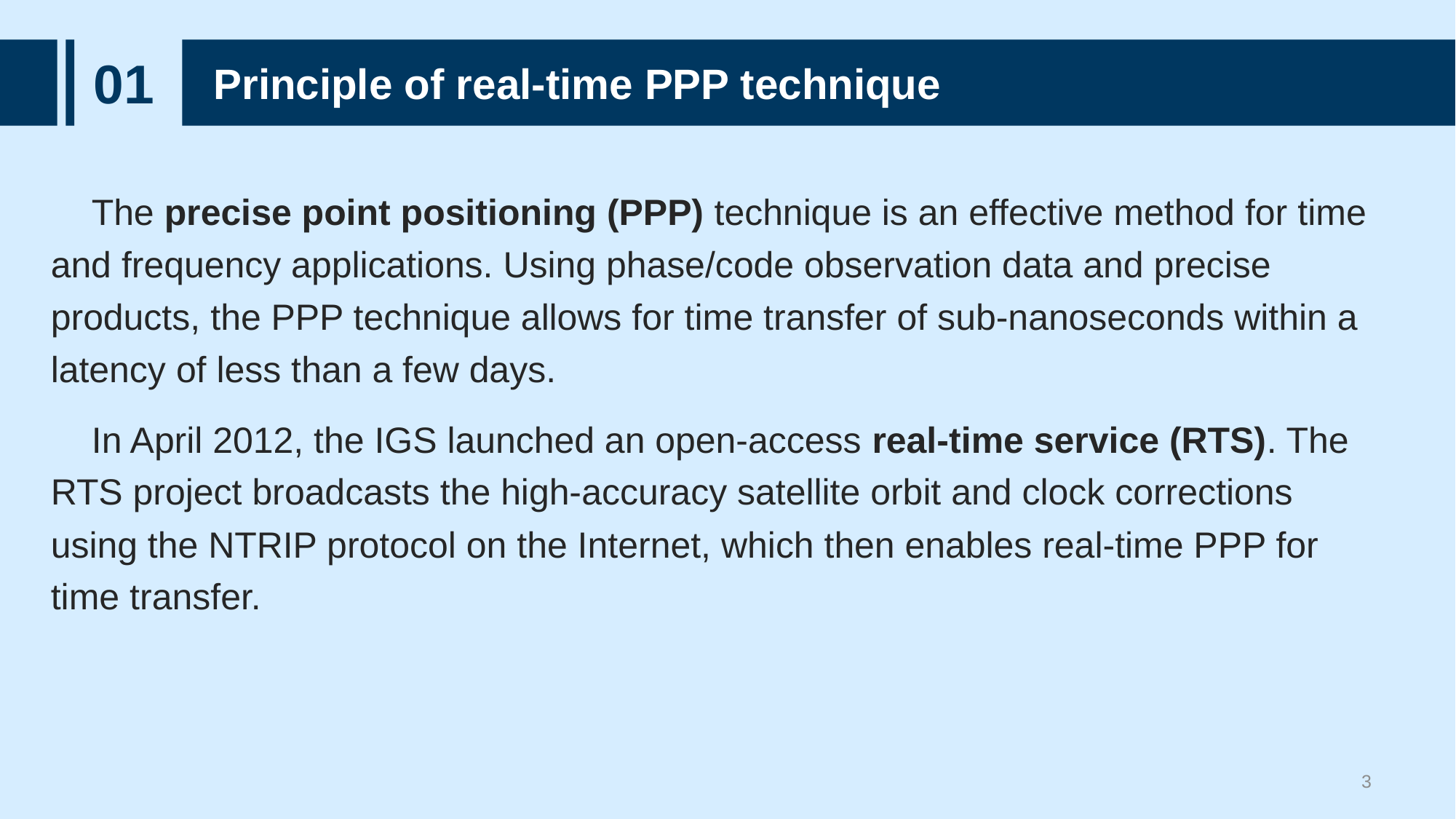

01
Principle of real-time PPP technique

    The precise point positioning (PPP) technique is an effective method for time and frequency applications. Using phase/code observation data and precise products, the PPP technique allows for time transfer of sub-nanoseconds within a latency of less than a few days.
    In April 2012, the IGS launched an open-access real-time service (RTS). The RTS project broadcasts the high-accuracy satellite orbit and clock corrections using the NTRIP protocol on the Internet, which then enables real-time PPP for time transfer.
3